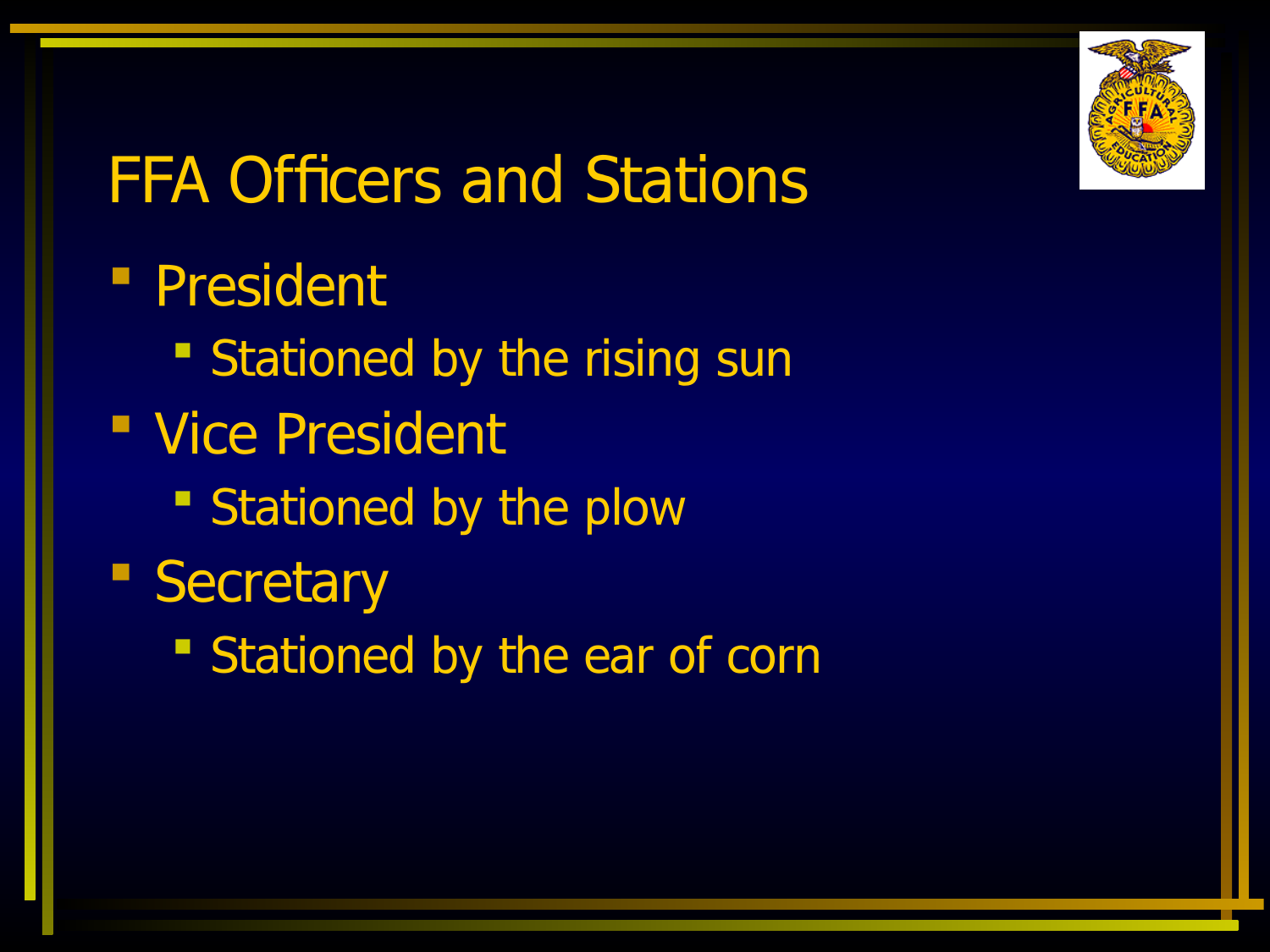

# FFA Officers and Stations
President
Stationed by the rising sun
Vice President
Stationed by the plow
Secretary
Stationed by the ear of corn